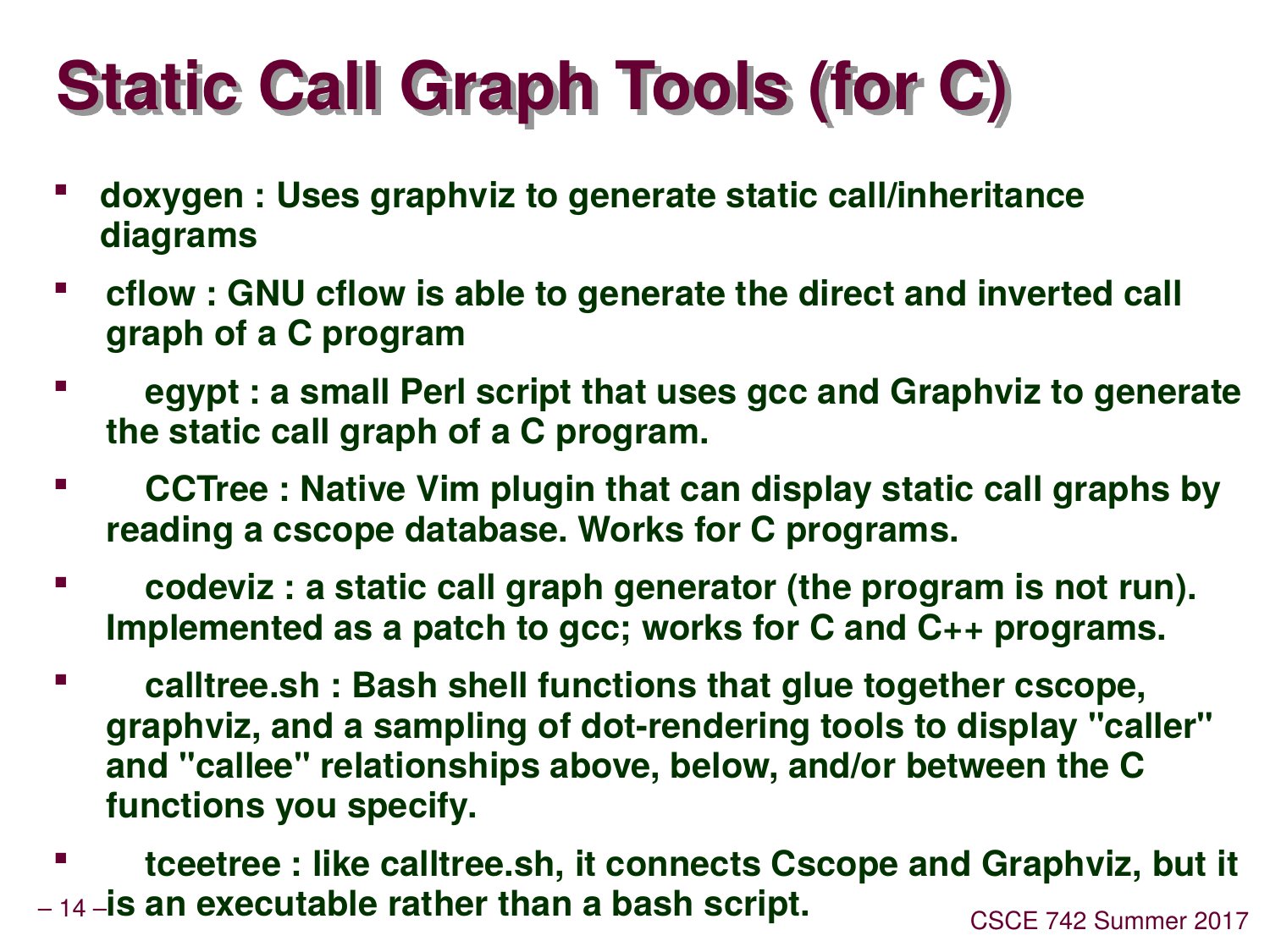

# Static Call Graph Tools (for C)
doxygen : Uses graphviz to generate static call/inheritance diagrams
cflow : GNU cflow is able to generate the direct and inverted call graph of a C program
    egypt : a small Perl script that uses gcc and Graphviz to generate the static call graph of a C program.
    CCTree : Native Vim plugin that can display static call graphs by reading a cscope database. Works for C programs.
    codeviz : a static call graph generator (the program is not run). Implemented as a patch to gcc; works for C and C++ programs.
    calltree.sh : Bash shell functions that glue together cscope, graphviz, and a sampling of dot-rendering tools to display "caller" and "callee" relationships above, below, and/or between the C functions you specify.
    tceetree : like calltree.sh, it connects Cscope and Graphviz, but it is an executable rather than a bash script.